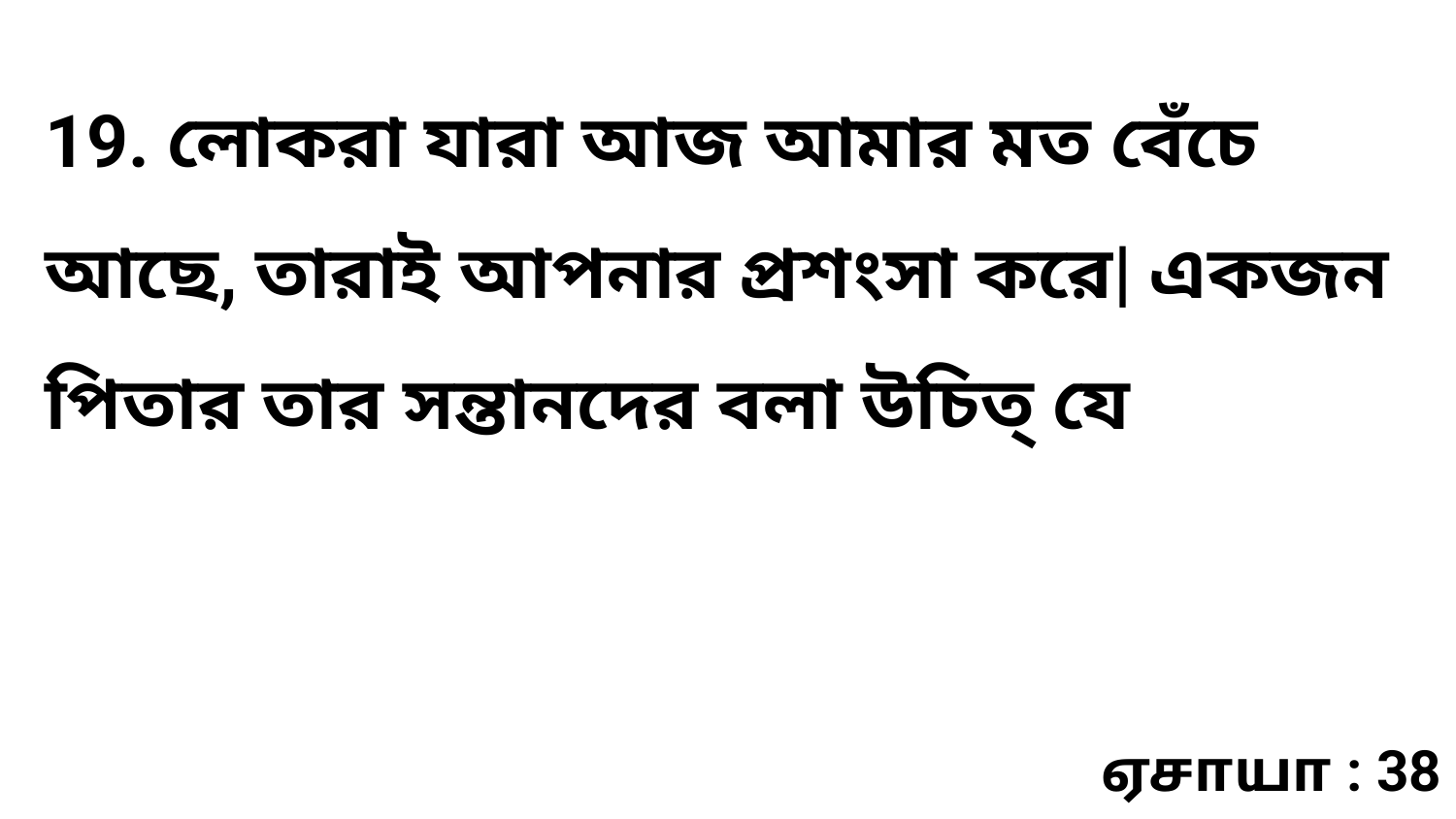

19. লোকরা যারা আজ আমার মত বেঁচে আছে, তারাই আপনার প্রশংসা করে| একজন পিতার তার সন্তানদের বলা উচিত্‌ যে
ஏசாயா : 38